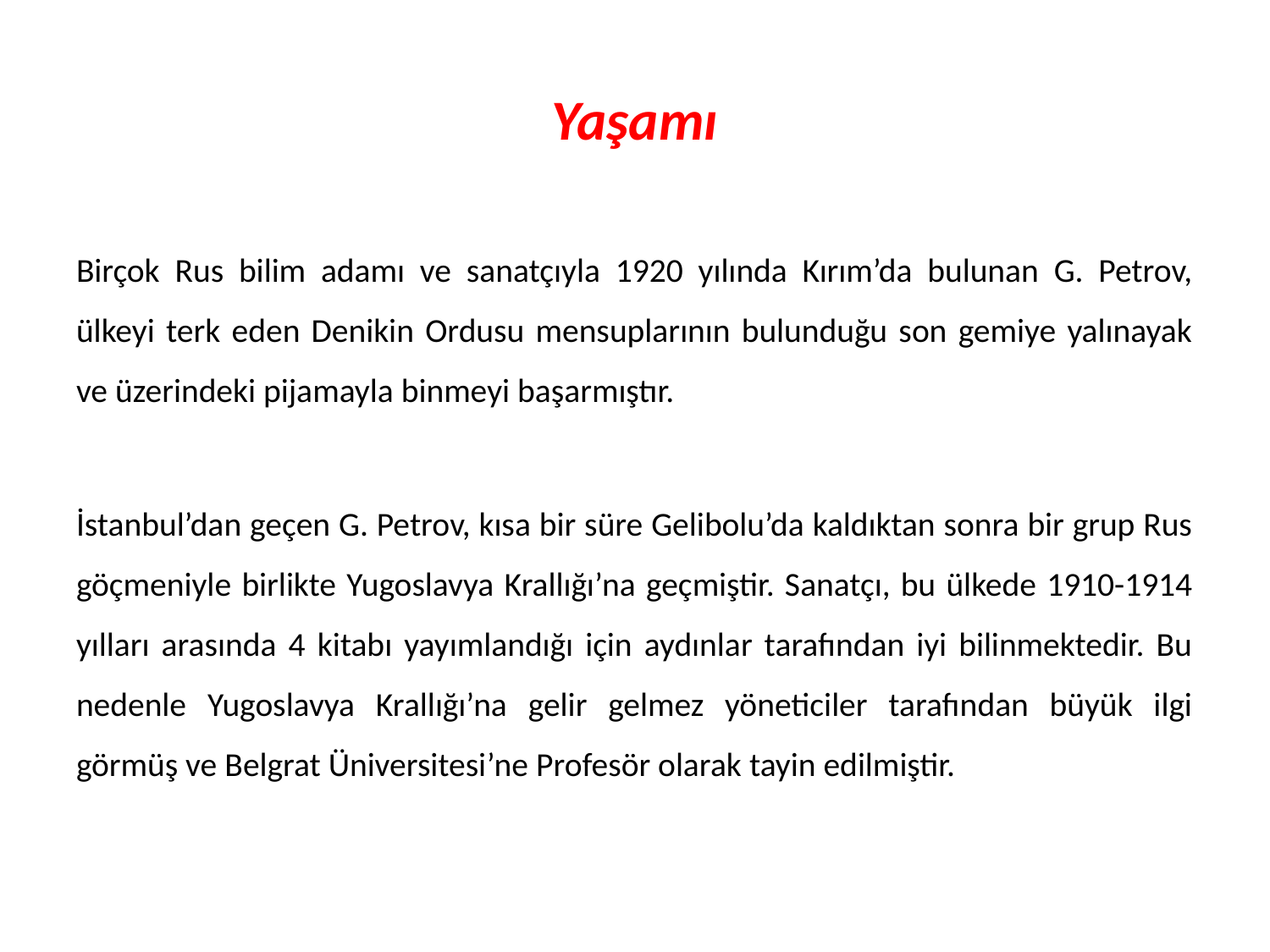

# Yaşamı
Birçok Rus bilim adamı ve sanatçıyla 1920 yılında Kırım’da bulunan G. Petrov, ülkeyi terk eden Denikin Ordusu mensuplarının bulunduğu son gemiye yalınayak ve üzerindeki pijamayla binmeyi başarmıştır.

İstanbul’dan geçen G. Petrov, kısa bir süre Gelibolu’da kaldıktan sonra bir grup Rus göçmeniyle birlikte Yugoslavya Krallığı’na geçmiştir. Sanatçı, bu ülkede 1910-1914 yılları arasında 4 kitabı yayımlandığı için aydınlar tarafından iyi bilinmektedir. Bu nedenle Yugoslavya Krallığı’na gelir gelmez yöneticiler tarafından büyük ilgi görmüş ve Belgrat Üniversitesi’ne Profesör olarak tayin edilmiştir.